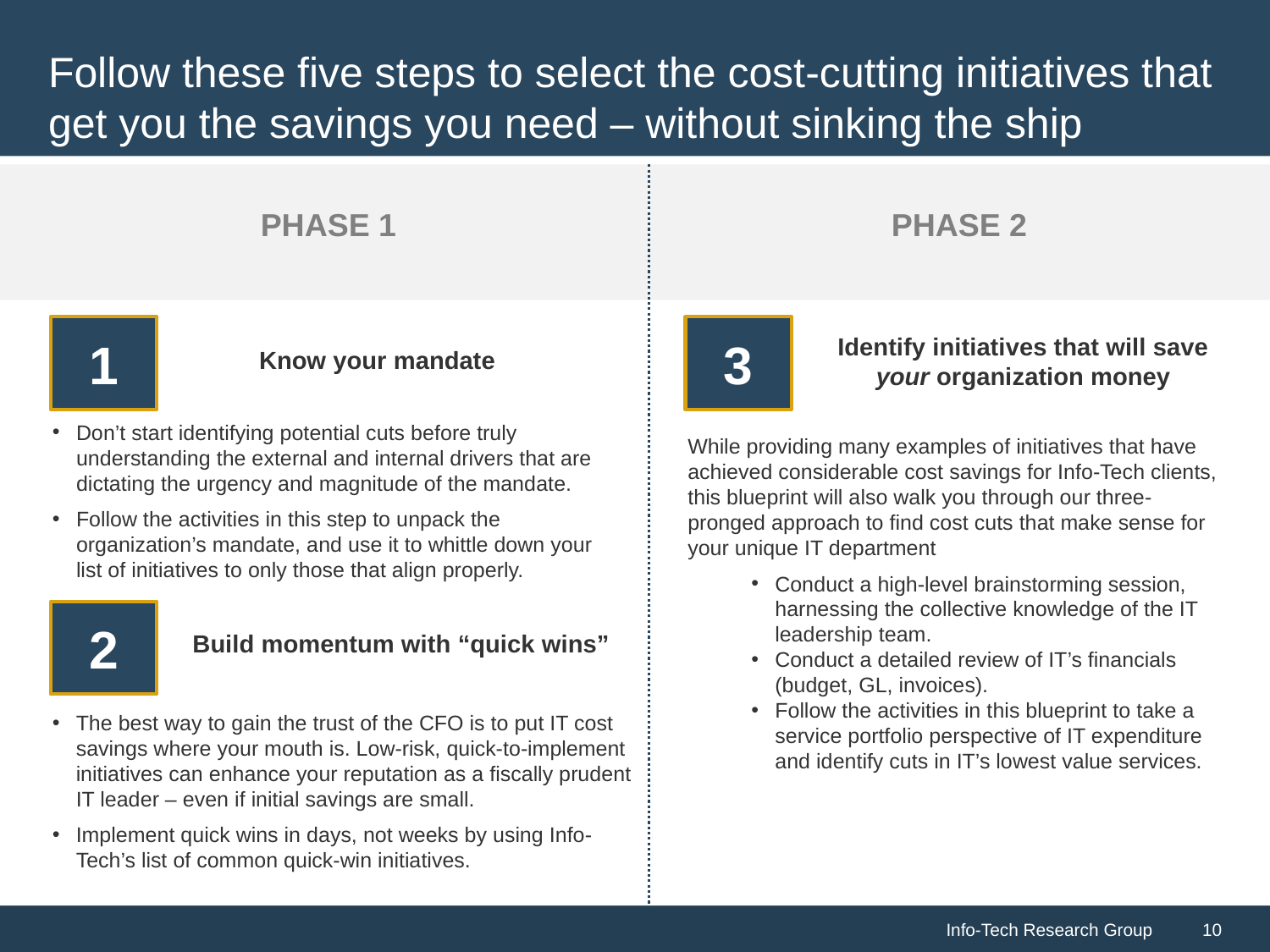

# Follow these five steps to select the cost-cutting initiatives that get you the savings you need – without sinking the ship

PHASE 1

PHASE 2

1
3
Identify initiatives that will save your organization money
Know your mandate
Don’t start identifying potential cuts before truly understanding the external and internal drivers that are dictating the urgency and magnitude of the mandate.
Follow the activities in this step to unpack the organization’s mandate, and use it to whittle down your list of initiatives to only those that align properly.
While providing many examples of initiatives that have achieved considerable cost savings for Info-Tech clients, this blueprint will also walk you through our three-pronged approach to find cost cuts that make sense for your unique IT department
Conduct a high-level brainstorming session, harnessing the collective knowledge of the IT leadership team.
Conduct a detailed review of IT’s financials (budget, GL, invoices).
Follow the activities in this blueprint to take a service portfolio perspective of IT expenditure and identify cuts in IT’s lowest value services.
2
Build momentum with “quick wins”
The best way to gain the trust of the CFO is to put IT cost savings where your mouth is. Low-risk, quick-to-implement initiatives can enhance your reputation as a fiscally prudent IT leader – even if initial savings are small.
Implement quick wins in days, not weeks by using Info-Tech’s list of common quick-win initiatives.